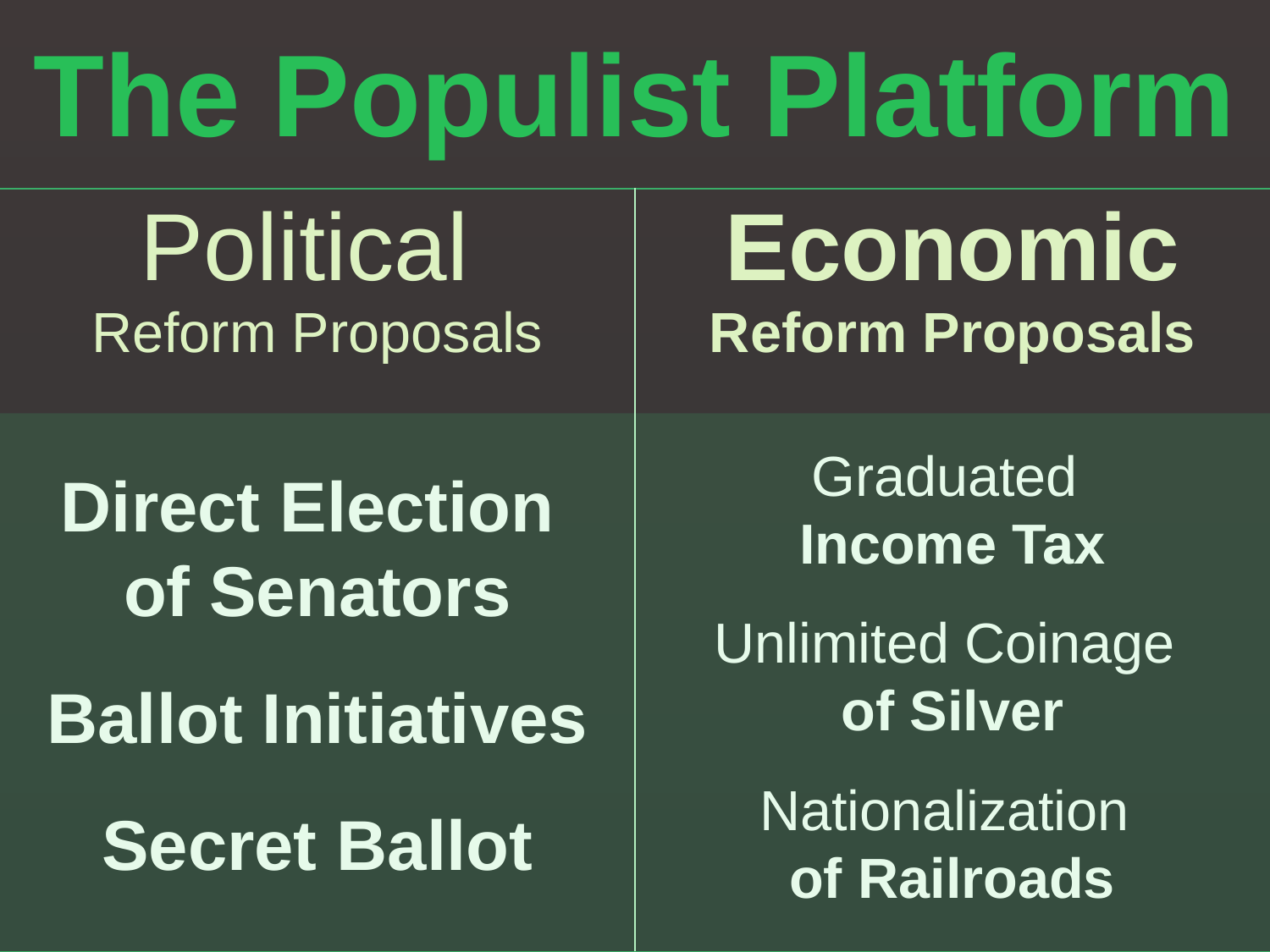

# The Populist Platform
| Political Reform Proposals | Economic Reform Proposals |
| --- | --- |
|  |  |
Graduated
Income Tax
Unlimited Coinage
of Silver
Nationalization
of Railroads
Direct Election
of Senators
Ballot Initiatives
Secret Ballot